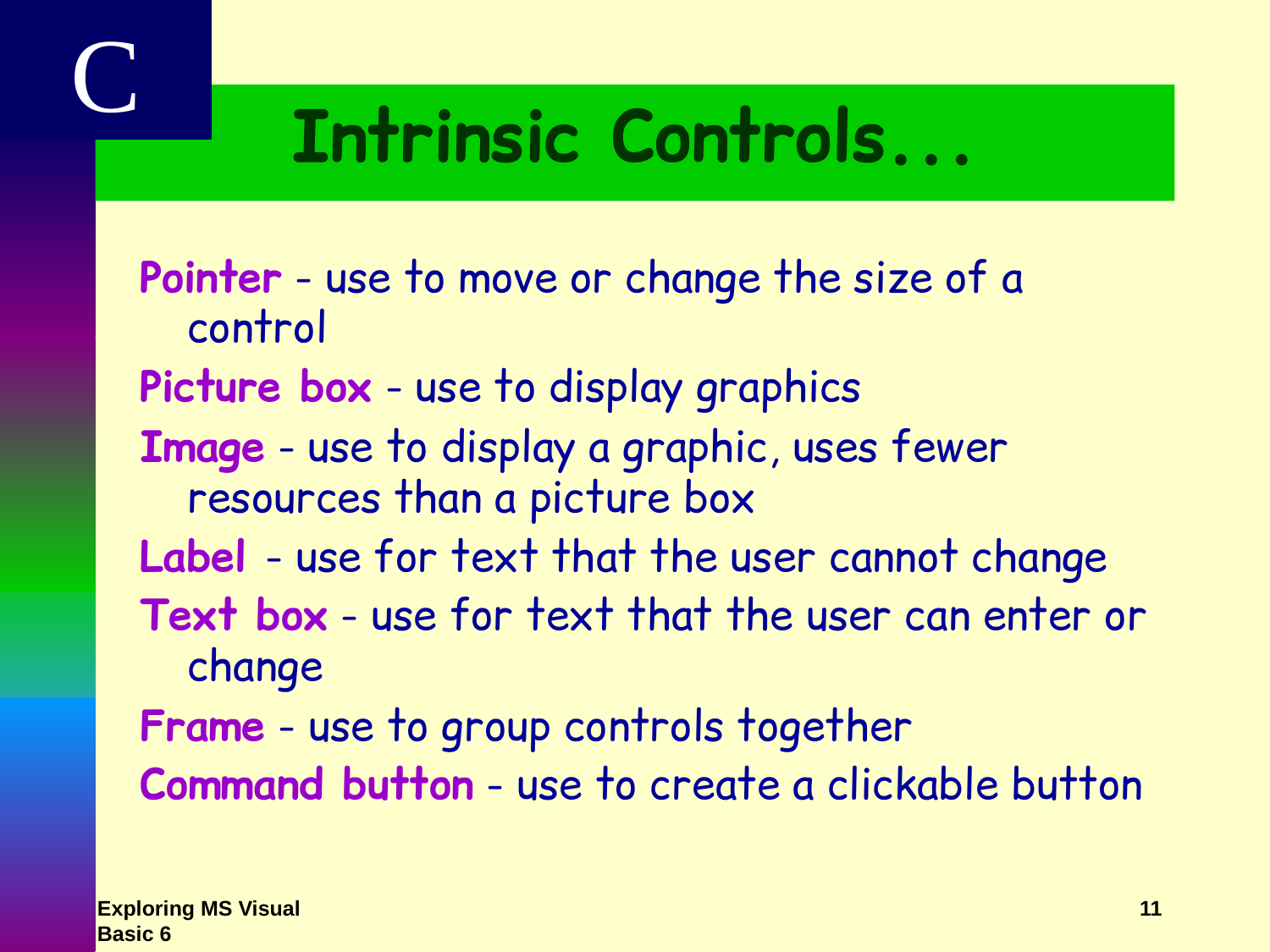

C
# Intrinsic Controls...
Pointer - use to move or change the size of a control
Picture box - use to display graphics
Image - use to display a graphic, uses fewer resources than a picture box
Label - use for text that the user cannot change
Text box - use for text that the user can enter or change
Frame - use to group controls together
Command button - use to create a clickable button

Exploring MS Visual Basic 6
11